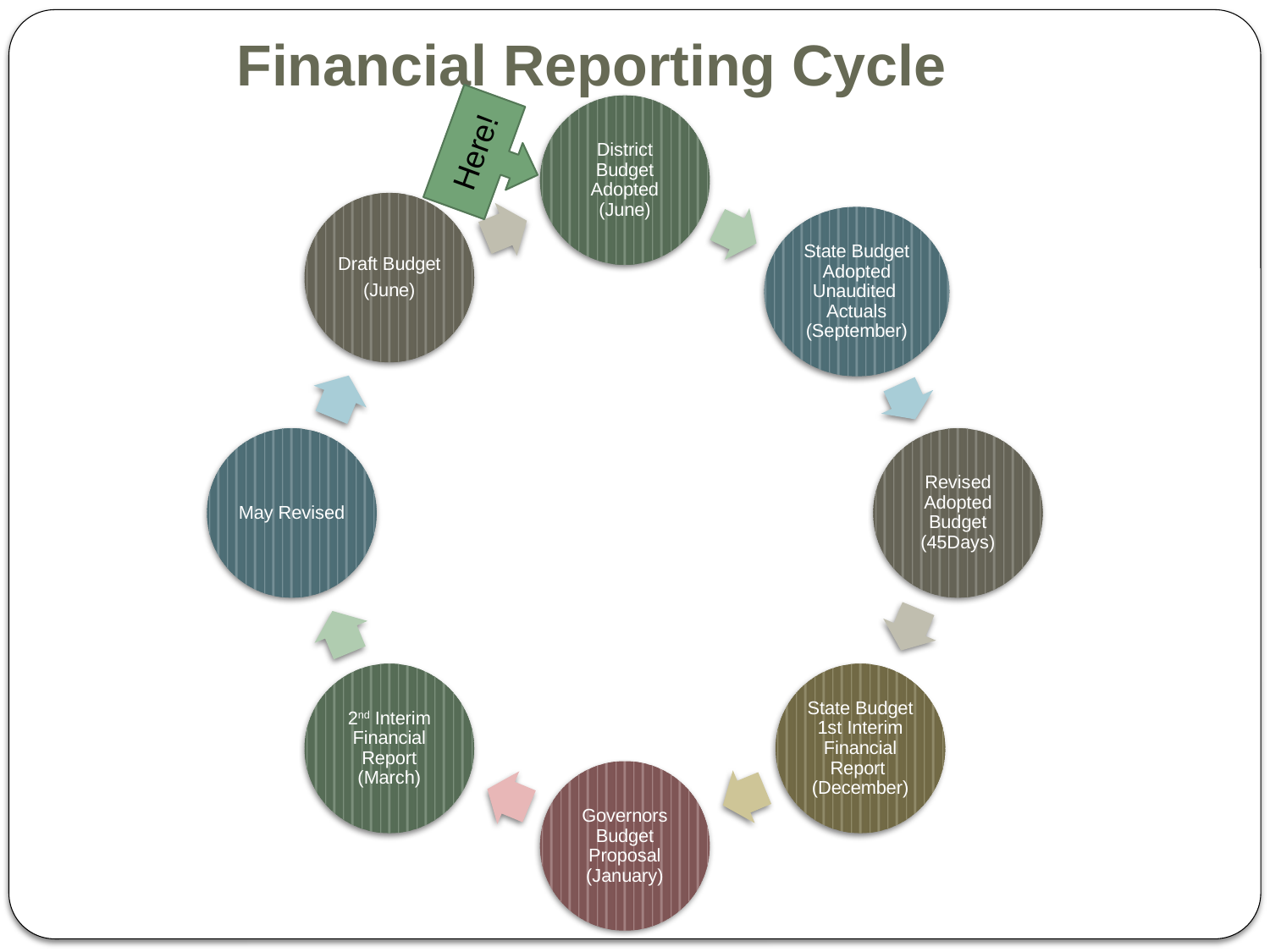

# Financial Reporting Cycle
District Budget Adopted (June)

State Budget Adopted Unaudited  Actuals (September)

Revised Adopted Budget (45Days)

State Budget 1st Interim Financial Report  (December)

Governors Budget Proposal (January)

2nd Interim Financial Report (March)

May Revised

Draft Budget
(June)

Here!